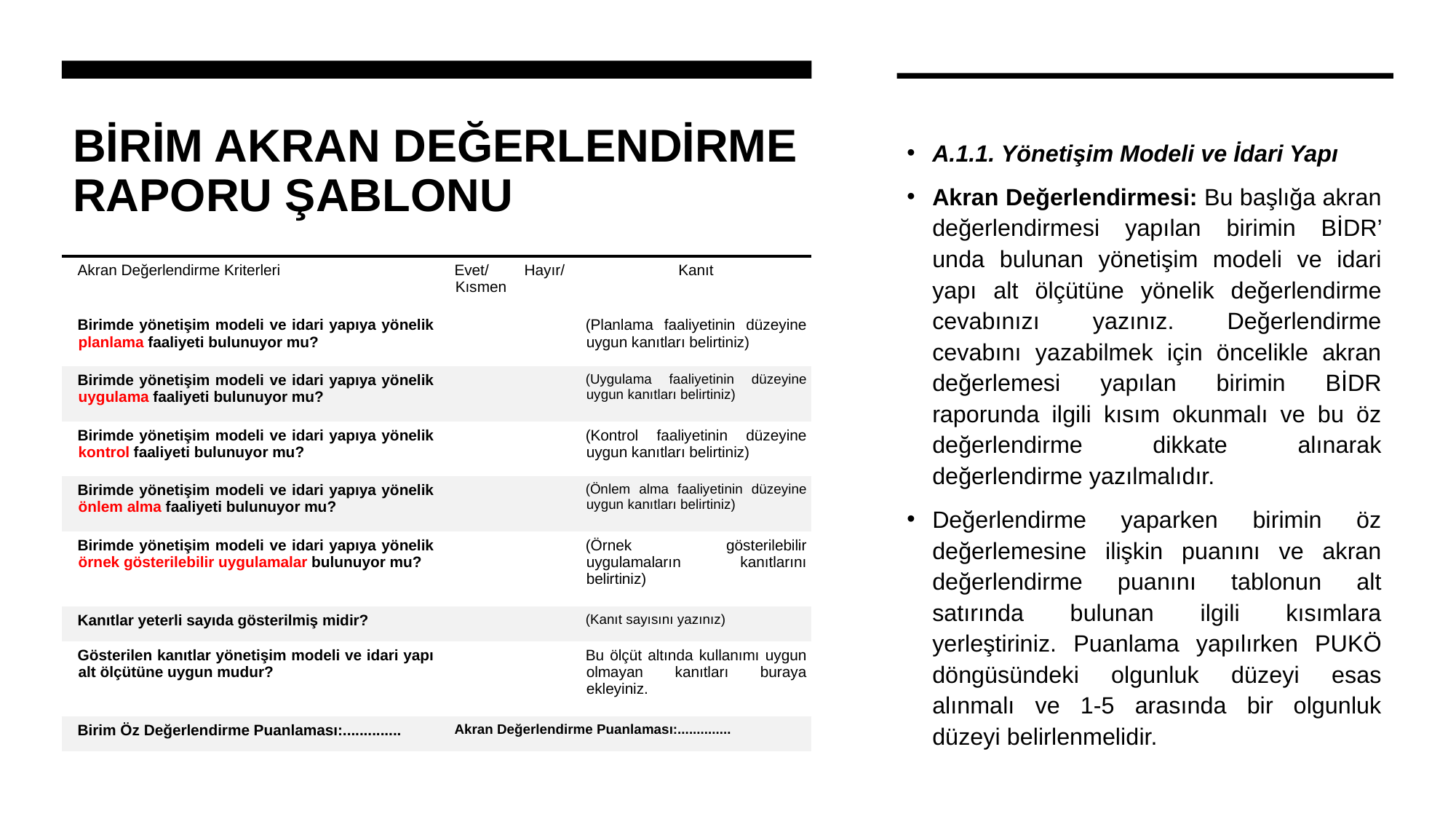

# BİRİM AKRAN DEĞERLENDİRME RAPORU ŞABLONU
A.1.1. Yönetişim Modeli ve İdari Yapı
Akran Değerlendirmesi: Bu başlığa akran değerlendirmesi yapılan birimin BİDR’ unda bulunan yönetişim modeli ve idari yapı alt ölçütüne yönelik değerlendirme cevabınızı yazınız. Değerlendirme cevabını yazabilmek için öncelikle akran değerlemesi yapılan birimin BİDR raporunda ilgili kısım okunmalı ve bu öz değerlendirme dikkate alınarak değerlendirme yazılmalıdır.
Değerlendirme yaparken birimin öz değerlemesine ilişkin puanını ve akran değerlendirme puanını tablonun alt satırında bulunan ilgili kısımlara yerleştiriniz. Puanlama yapılırken PUKÖ döngüsündeki olgunluk düzeyi esas alınmalı ve 1-5 arasında bir olgunluk düzeyi belirlenmelidir.
| Akran Değerlendirme Kriterleri | Evet/ Hayır/ Kısmen | Kanıt |
| --- | --- | --- |
| Birimde yönetişim modeli ve idari yapıya yönelik planlama faaliyeti bulunuyor mu? |  | (Planlama faaliyetinin düzeyine uygun kanıtları belirtiniz) |
| Birimde yönetişim modeli ve idari yapıya yönelik uygulama faaliyeti bulunuyor mu? |  | (Uygulama faaliyetinin düzeyine uygun kanıtları belirtiniz) |
| Birimde yönetişim modeli ve idari yapıya yönelik kontrol faaliyeti bulunuyor mu? |  | (Kontrol faaliyetinin düzeyine uygun kanıtları belirtiniz) |
| Birimde yönetişim modeli ve idari yapıya yönelik önlem alma faaliyeti bulunuyor mu? |  | (Önlem alma faaliyetinin düzeyine uygun kanıtları belirtiniz) |
| Birimde yönetişim modeli ve idari yapıya yönelik örnek gösterilebilir uygulamalar bulunuyor mu? |  | (Örnek gösterilebilir uygulamaların kanıtlarını belirtiniz) |
| Kanıtlar yeterli sayıda gösterilmiş midir? |  | (Kanıt sayısını yazınız) |
| Gösterilen kanıtlar yönetişim modeli ve idari yapı alt ölçütüne uygun mudur? |  | Bu ölçüt altında kullanımı uygun olmayan kanıtları buraya ekleyiniz. |
| Birim Öz Değerlendirme Puanlaması:.............. | Akran Değerlendirme Puanlaması:.............. |  |